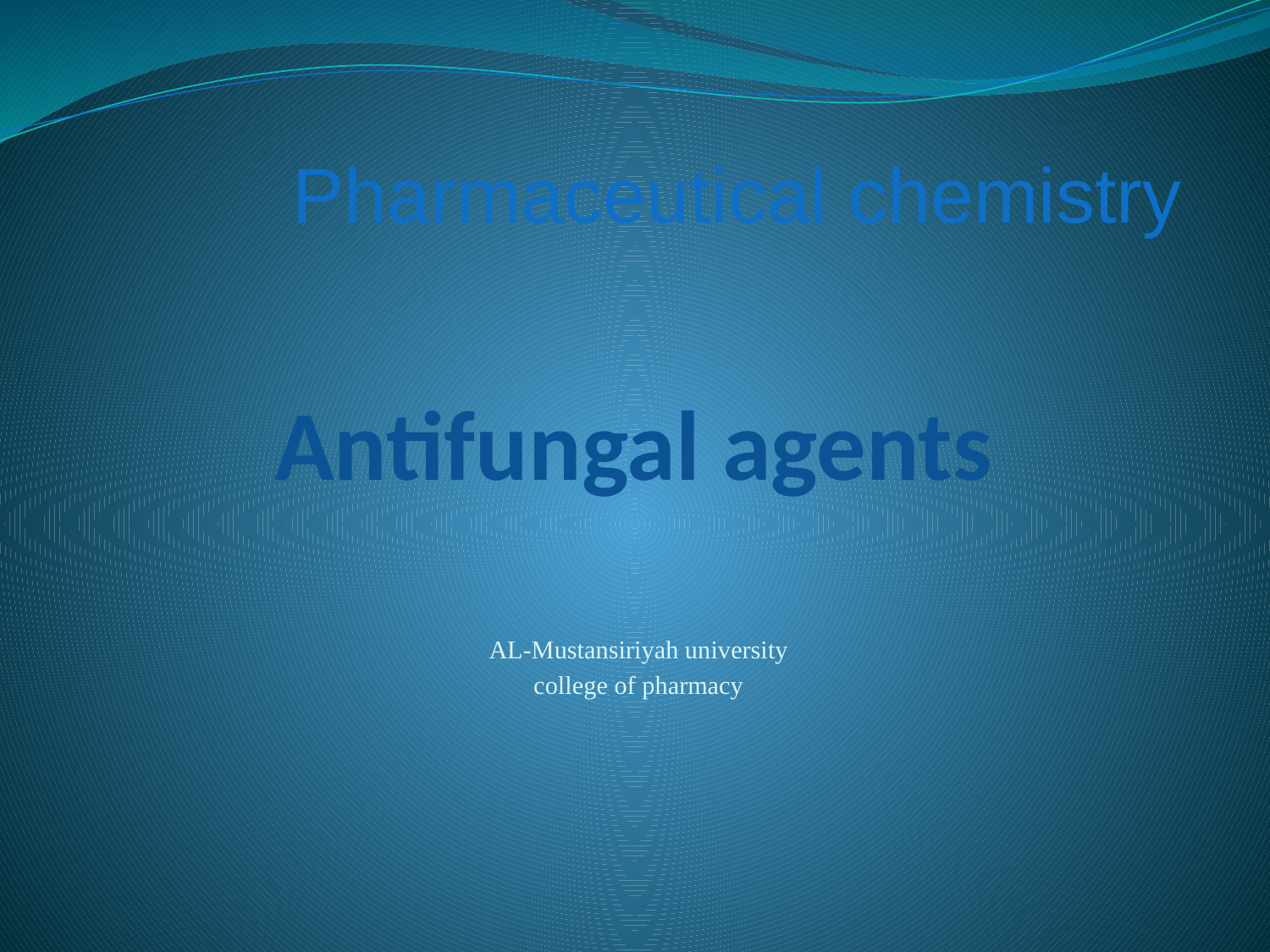

Pharmaceutical chemistry
# Antifungal agents

AL-Mustansiriyah university
college of pharmacy